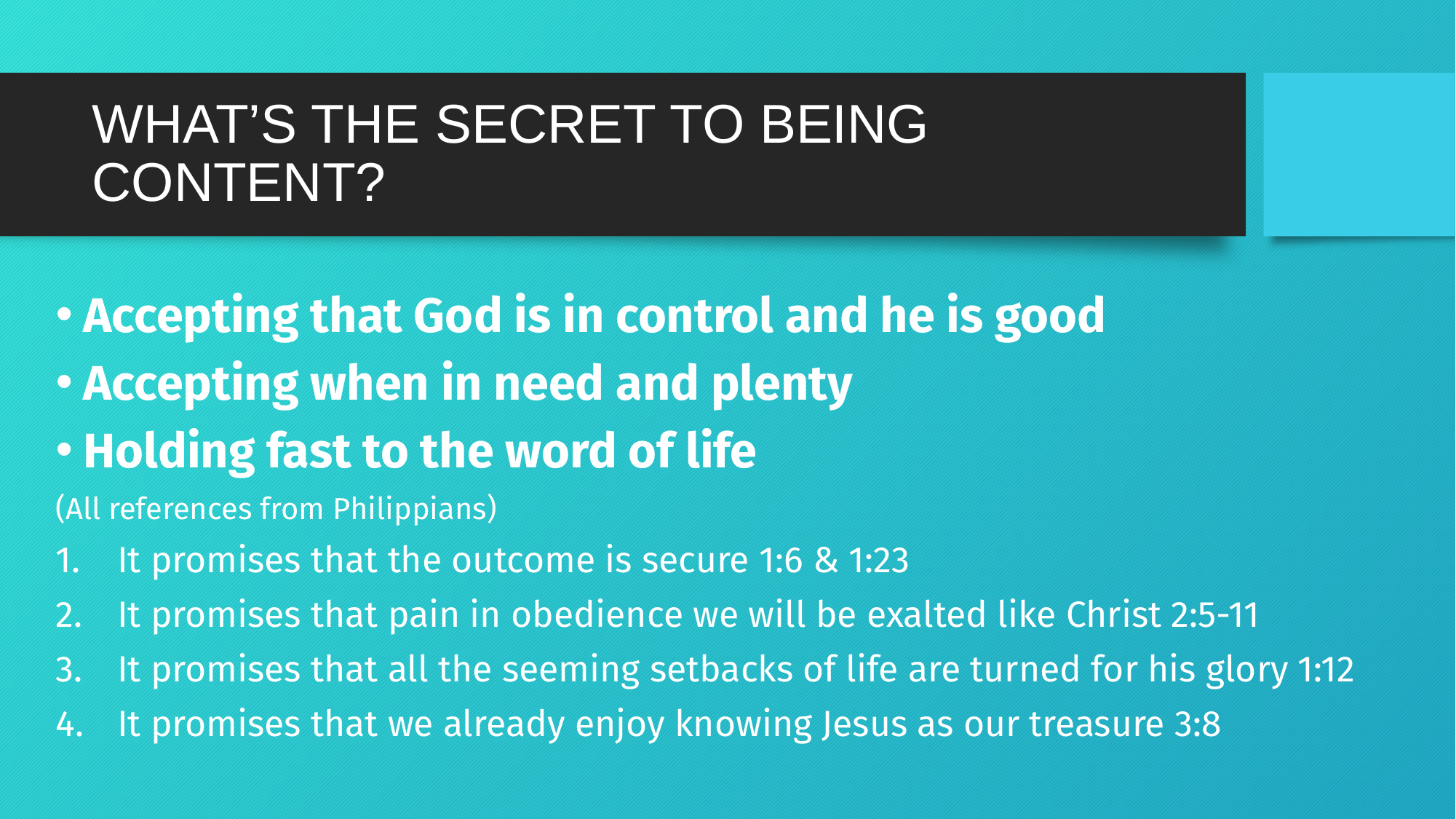

# What’s the secret to being content?
Accepting that God is in control and he is good
Accepting when in need and plenty
Holding fast to the word of life
(All references from Philippians)
It promises that the outcome is secure 1:6 & 1:23
It promises that pain in obedience we will be exalted like Christ 2:5-11
It promises that all the seeming setbacks of life are turned for his glory 1:12
It promises that we already enjoy knowing Jesus as our treasure 3:8